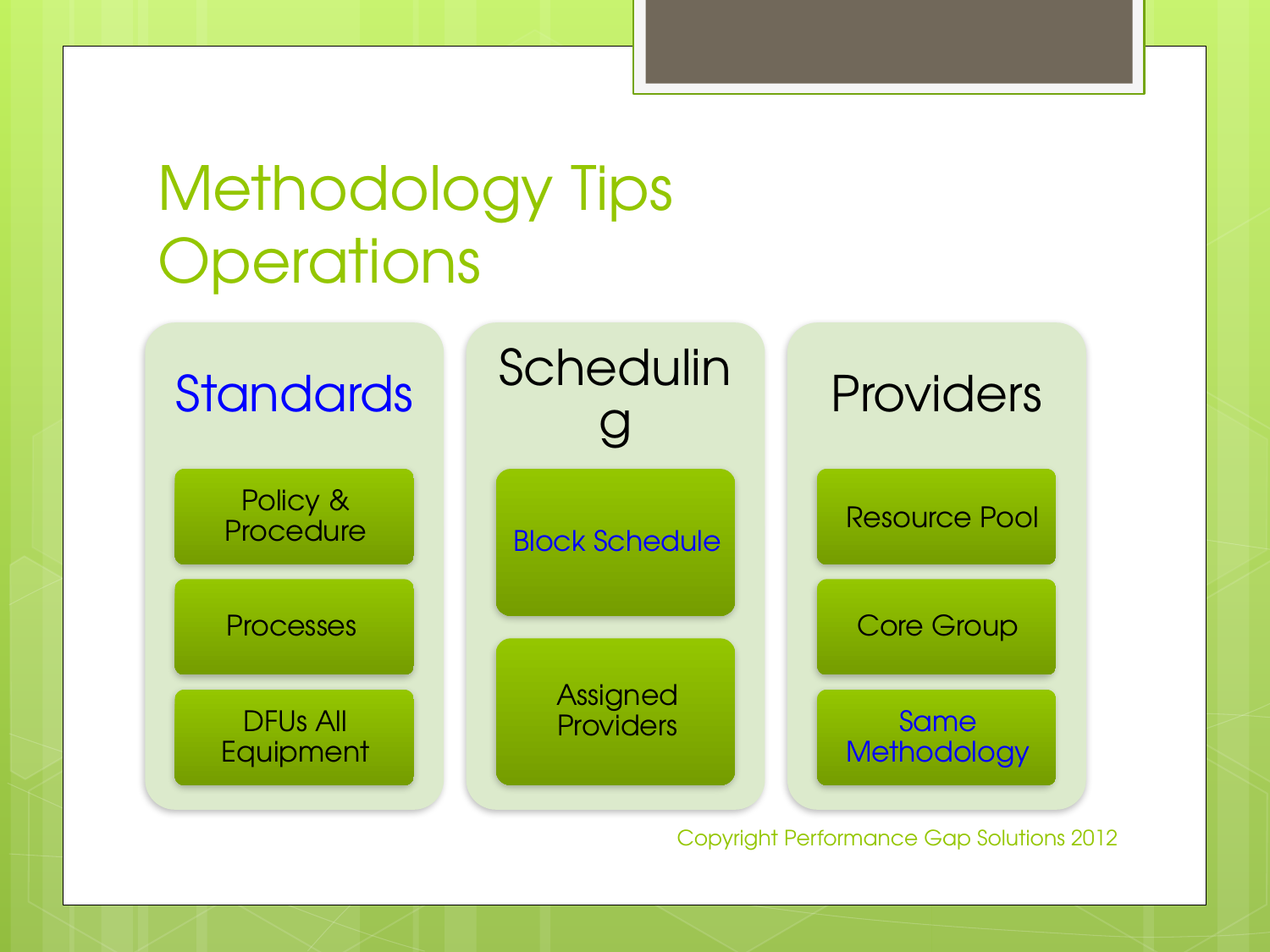

# Methodology Tips Operations
Standards
Policy & Procedure
Processes
DFUs All Equipment
Scheduling
Block Schedule
Assigned Providers
Providers
 Resource Pool
Core Group
Same Methodology
Copyright Performance Gap Solutions 2012